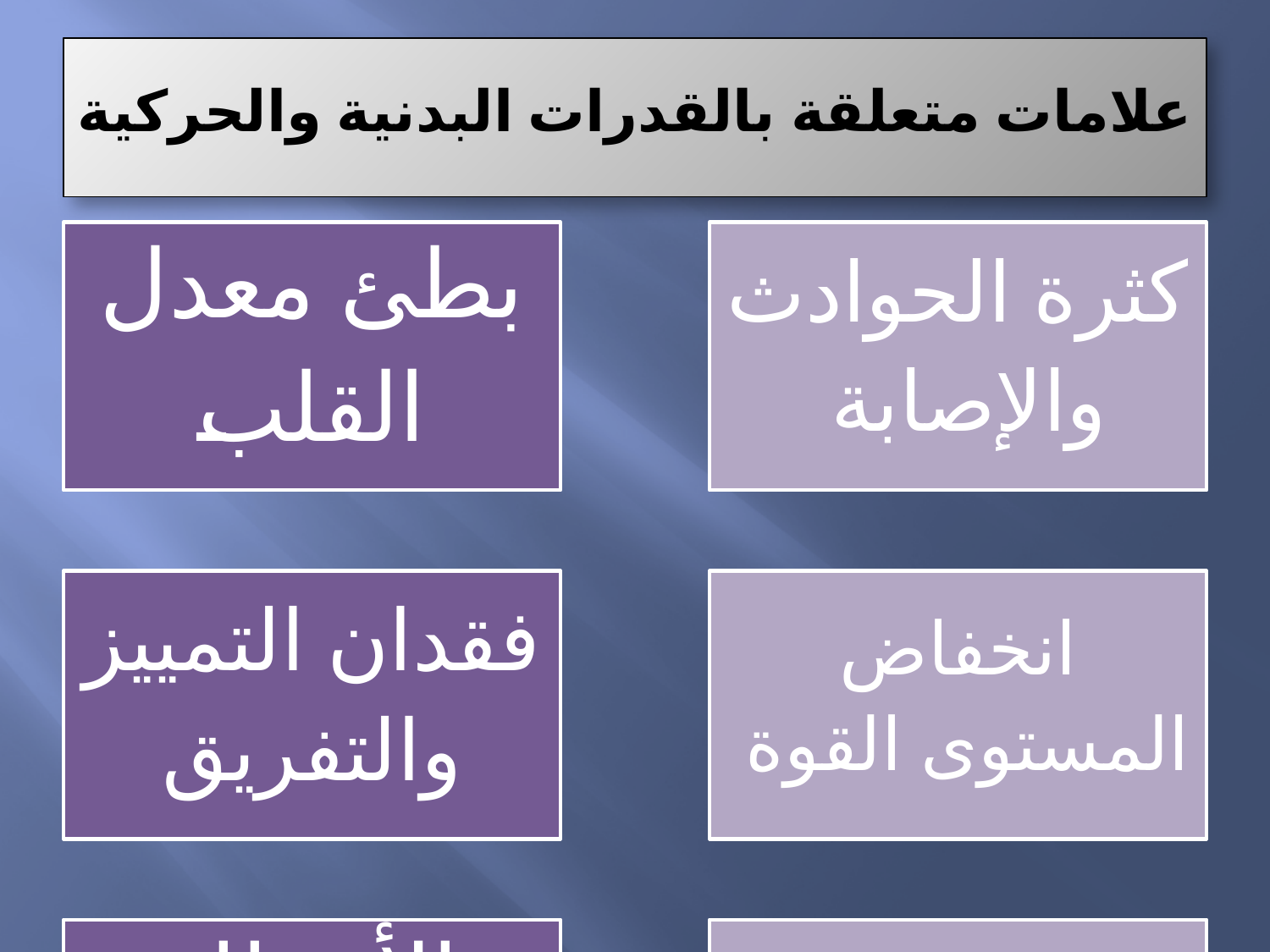

# علامات متعلقة بالقدرات البدنية والحركية
بطئ معدل القلب
فقدان التمييز والتفريق
انخفاض المستوى القوة